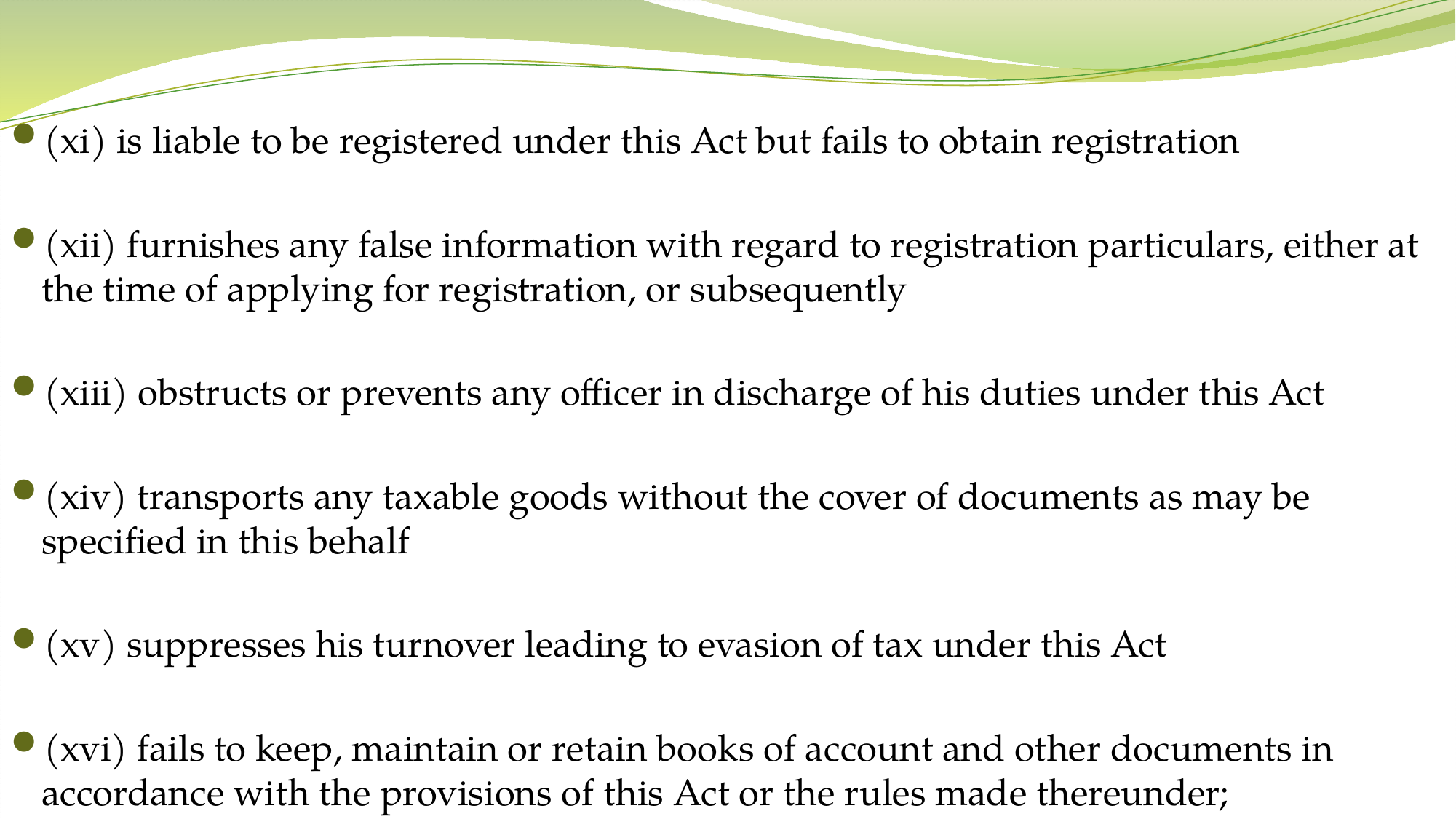

(xi) is liable to be registered under this Act but fails to obtain registration

(xii) furnishes any false information with regard to registration particulars, either at the time of applying for registration, or subsequently

(xiii) obstructs or prevents any officer in discharge of his duties under this Act

(xiv) transports any taxable goods without the cover of documents as may be specified in this behalf

(xv) suppresses his turnover leading to evasion of tax under this Act

(xvi) fails to keep, maintain or retain books of account and other documents in accordance with the provisions of this Act or the rules made thereunder;